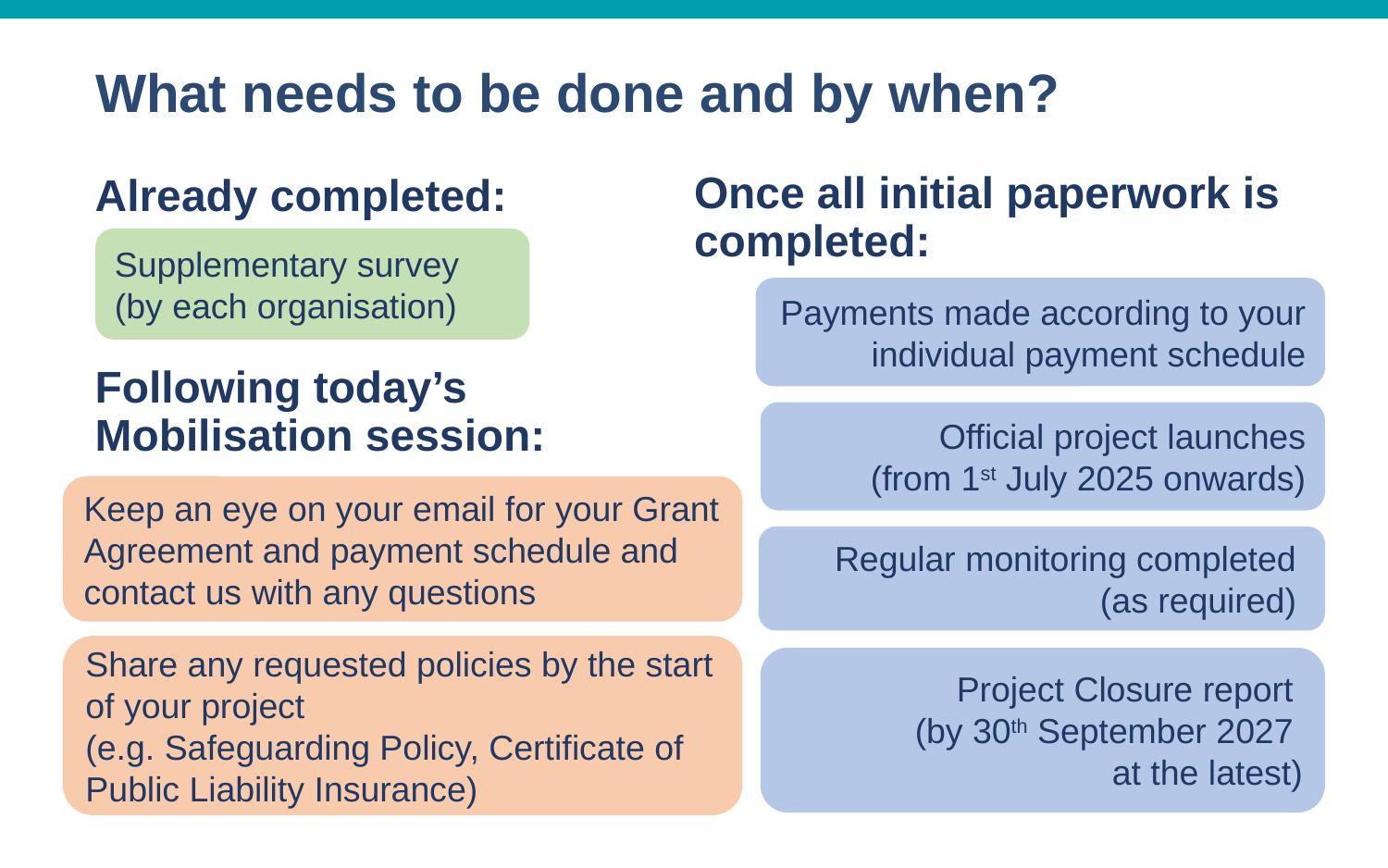

# What needs to be done and by when?
Once all initial paperwork is completed:

Already completed:

Following today’s
Mobilisation session:

Supplementary survey (by each organisation)
Payments made according to your individual payment schedule
Official project launches
(from 1st July 2025 onwards)
Keep an eye on your email for your Grant Agreement and payment schedule and contact us with any questions
Regular monitoring completed
(as required)
Share any requested policies by the start of your project
(e.g. Safeguarding Policy, Certificate of Public Liability Insurance)
Project Closure report
(by 30th September 2027
at the latest)